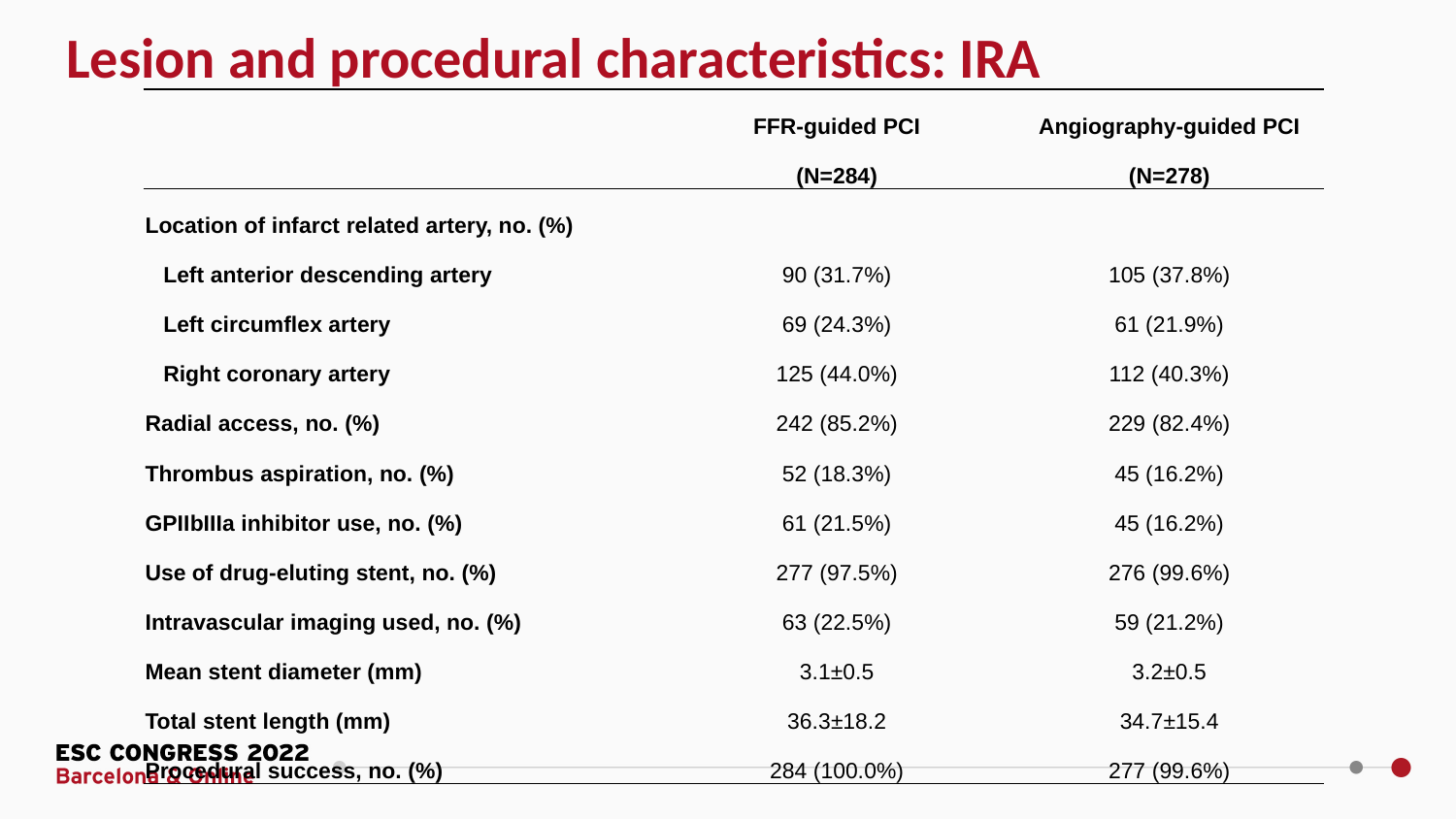

Lesion and procedural characteristics: IRA

|  | FFR-guided PCI (N=284) | Angiography-guided PCI (N=278) |
| --- | --- | --- |
| Location of infarct related artery, no. (%) |  |  |
| Left anterior descending artery | 90 (31.7%) | 105 (37.8%) |
| Left circumflex artery | 69 (24.3%) | 61 (21.9%) |
| Right coronary artery | 125 (44.0%) | 112 (40.3%) |
| Radial access, no. (%) | 242 (85.2%) | 229 (82.4%) |
| Thrombus aspiration, no. (%) | 52 (18.3%) | 45 (16.2%) |
| GPIIbIIIa inhibitor use, no. (%) | 61 (21.5%) | 45 (16.2%) |
| Use of drug-eluting stent, no. (%) | 277 (97.5%) | 276 (99.6%) |
| Intravascular imaging used, no. (%) | 63 (22.5%) | 59 (21.2%) |
| Mean stent diameter (mm) | 3.1±0.5 | 3.2±0.5 |
| Total stent length (mm) | 36.3±18.2 | 34.7±15.4 |
| Procedural success, no. (%) | 284 (100.0%) | 277 (99.6%) |